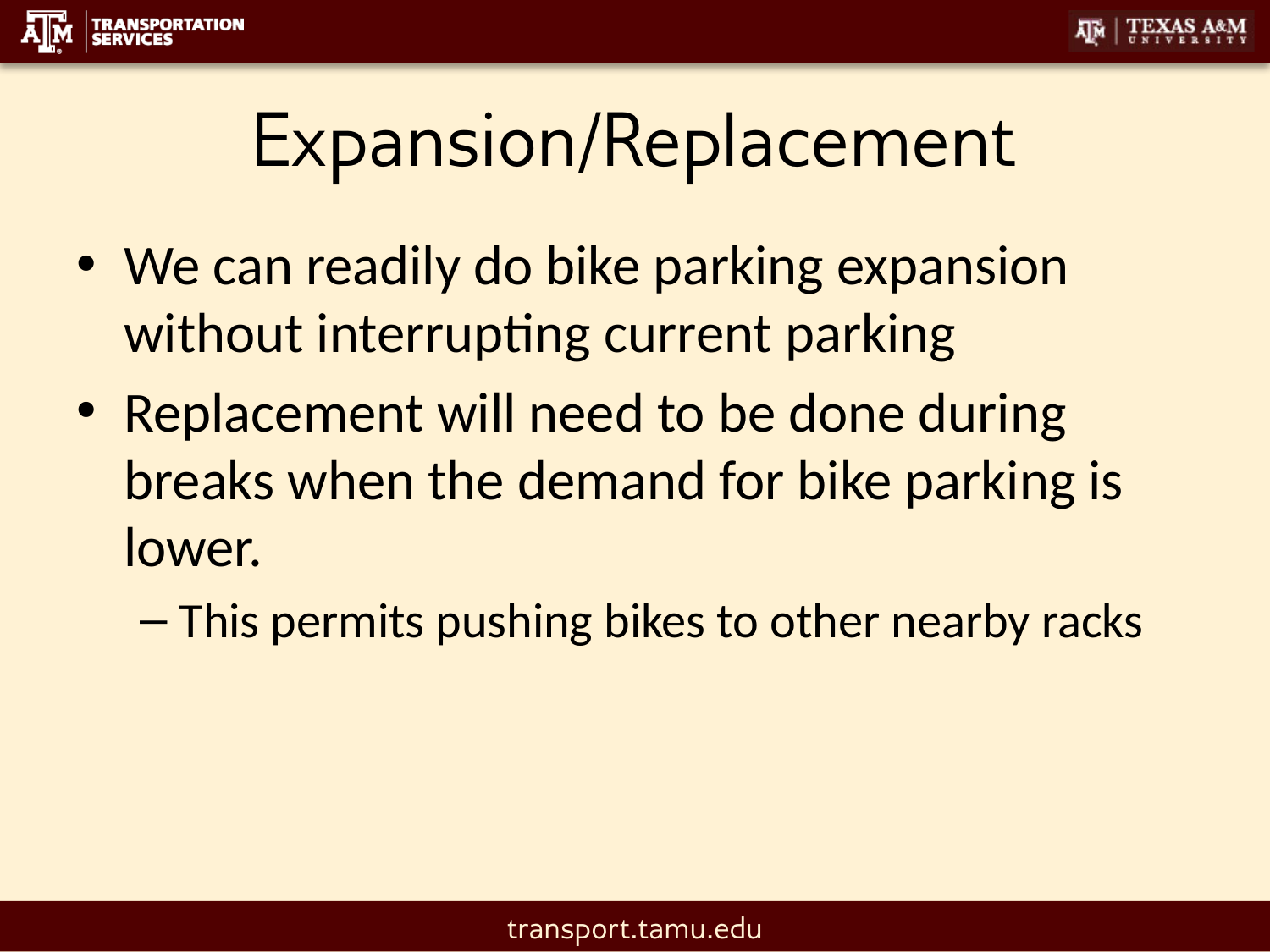

# Expansion/Replacement
We can readily do bike parking expansion without interrupting current parking
Replacement will need to be done during breaks when the demand for bike parking is lower.
This permits pushing bikes to other nearby racks